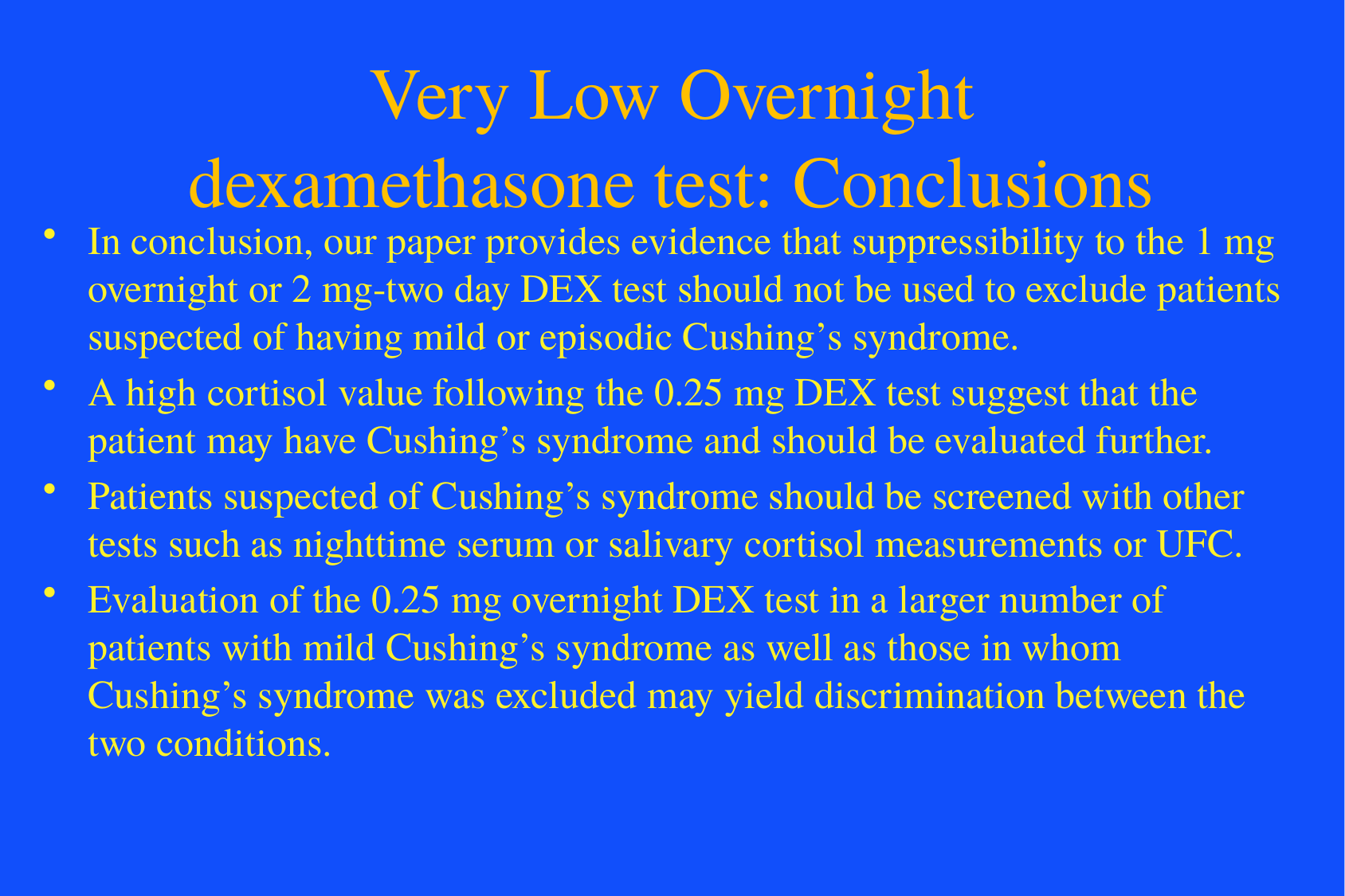

# Very Low Overnight dexamethasone test: Conclusions
In conclusion, our paper provides evidence that suppressibility to the 1 mg overnight or 2 mg-two day DEX test should not be used to exclude patients suspected of having mild or episodic Cushing’s syndrome.
A high cortisol value following the 0.25 mg DEX test suggest that the patient may have Cushing’s syndrome and should be evaluated further.
Patients suspected of Cushing’s syndrome should be screened with other tests such as nighttime serum or salivary cortisol measurements or UFC.
Evaluation of the 0.25 mg overnight DEX test in a larger number of patients with mild Cushing’s syndrome as well as those in whom Cushing’s syndrome was excluded may yield discrimination between the two conditions.